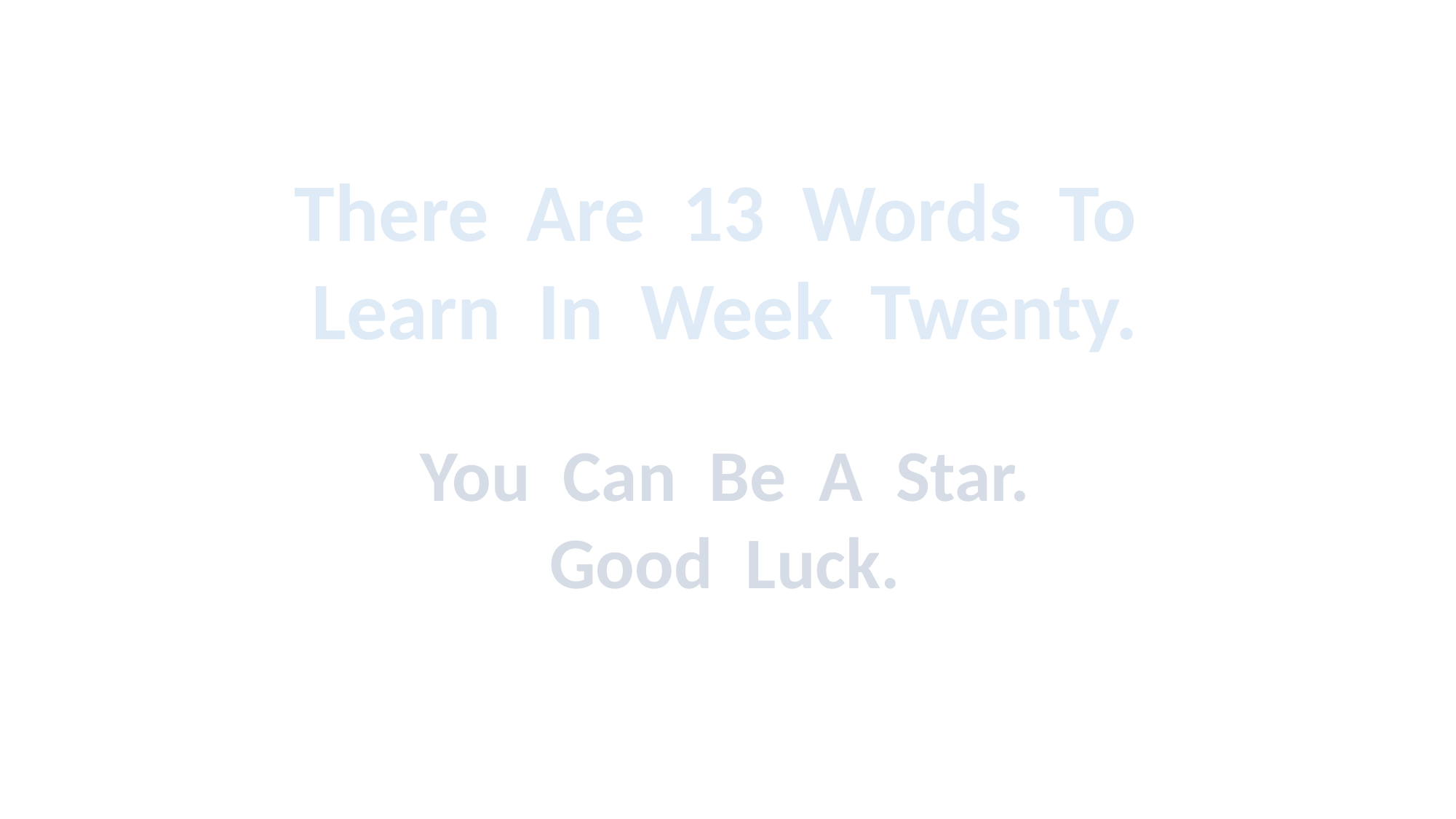

There  Are  13  Words  To  Learn  In  Week  Twenty.
You  Can  Be  A  Star.
Good  Luck.